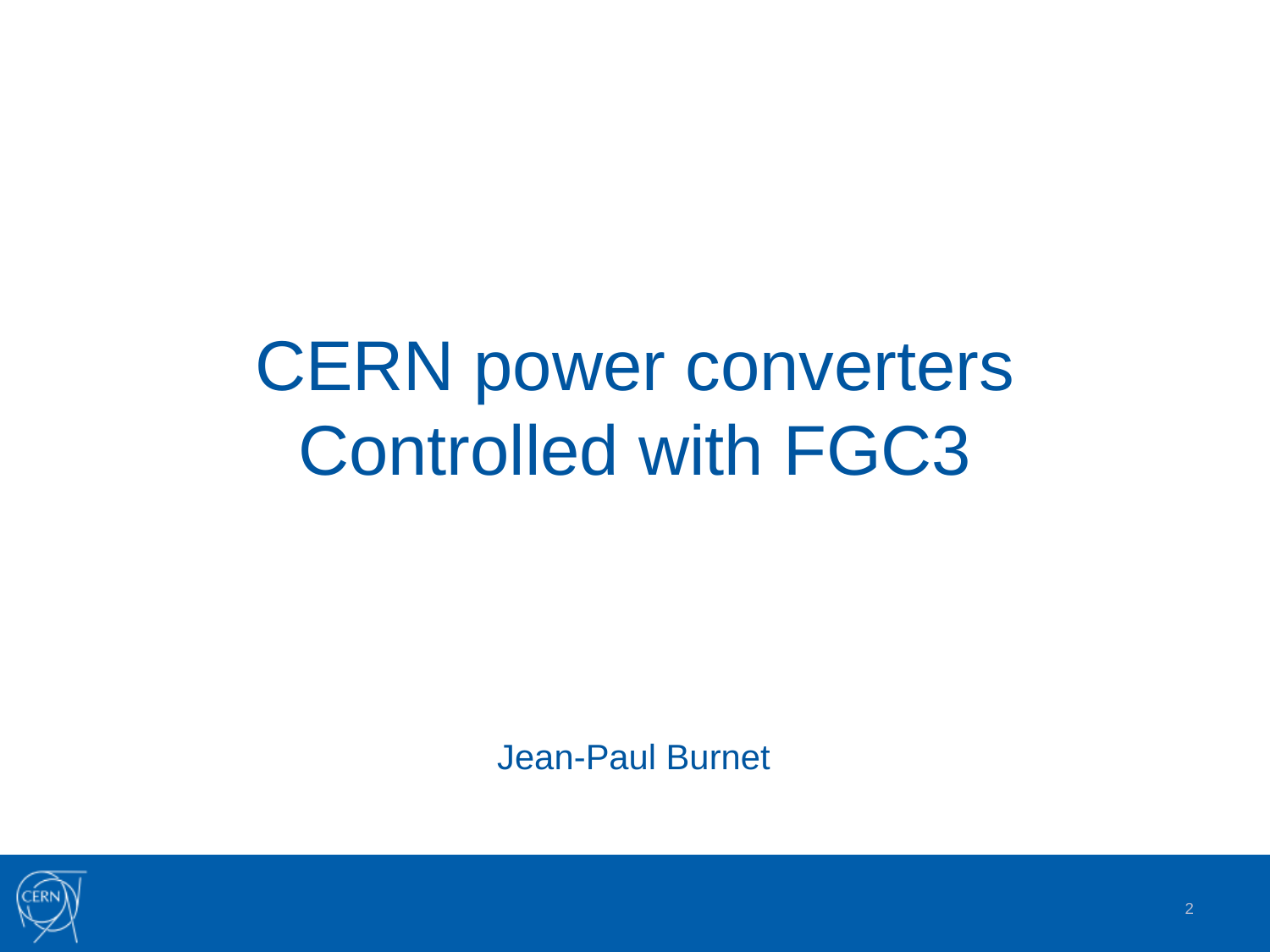

# CERN power converters Controlled with FGC3
Jean-Paul Burnet
2